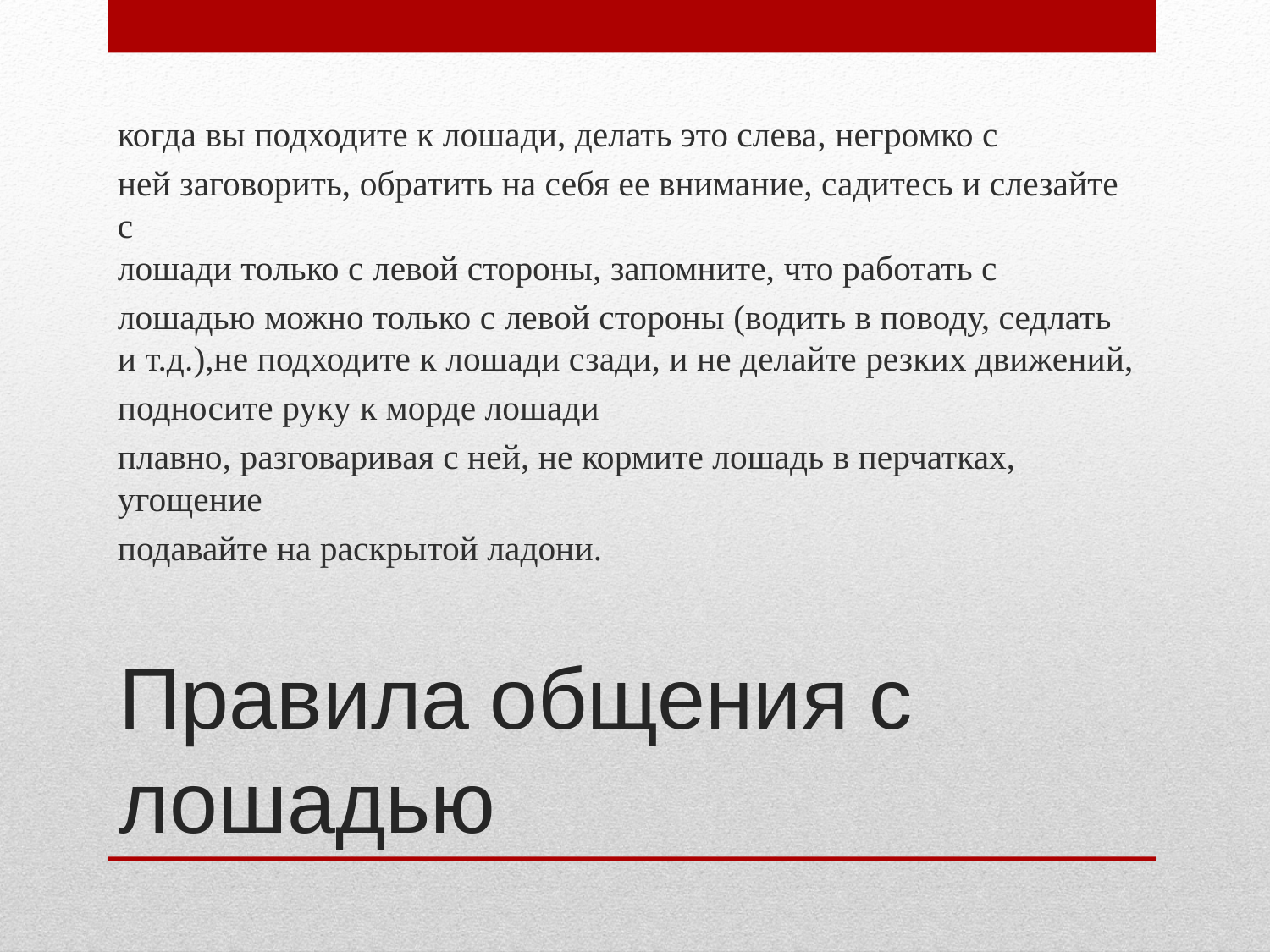

когда вы подходите к лошади, делать это слева, негромко с
ней заговорить, обратить на себя ее внимание, садитесь и слезайте с
лошади только с левой стороны, запомните, что работать с
лошадью можно только с левой стороны (водить в поводу, седлать и т.д.),не подходите к лошади сзади, и не делайте резких движений,
подносите руку к морде лошади
плавно, разговаривая с ней, не кормите лошадь в перчатках, угощение
подавайте на раскрытой ладони.

# Правила общения с лошадью